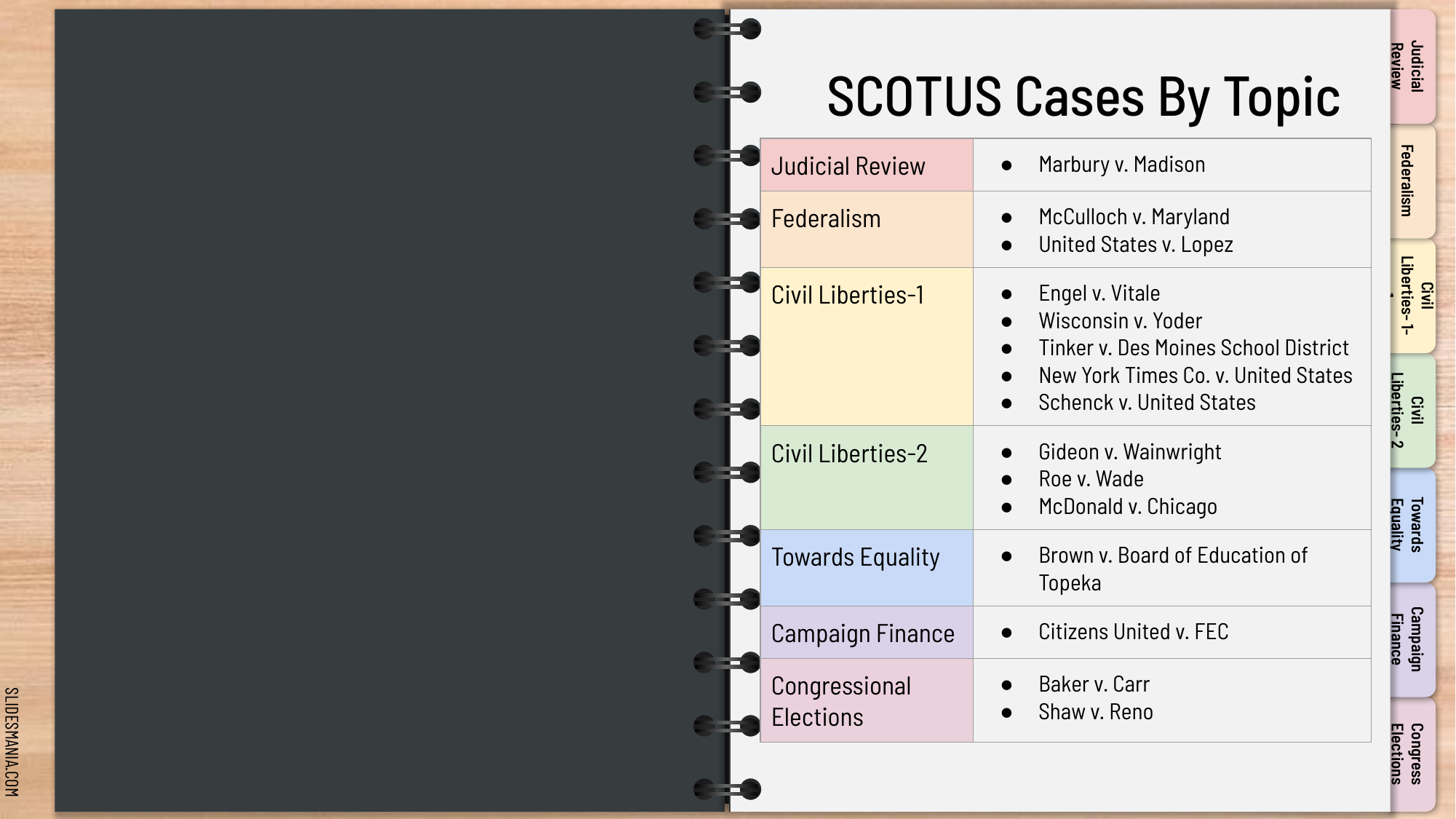

# SCOTUS Cases By Topic
| Judicial Review | Marbury v. Madison |
| --- | --- |
| Federalism | McCulloch v. Maryland United States v. Lopez |
| Civil Liberties-1 | Engel v. Vitale Wisconsin v. Yoder Tinker v. Des Moines School District New York Times Co. v. United States Schenck v. United States |
| Civil Liberties-2 | Gideon v. Wainwright Roe v. Wade McDonald v. Chicago |
| Towards Equality | Brown v. Board of Education of Topeka |
| Campaign Finance | Citizens United v. FEC |
| Congressional Elections | Baker v. Carr Shaw v. Reno |